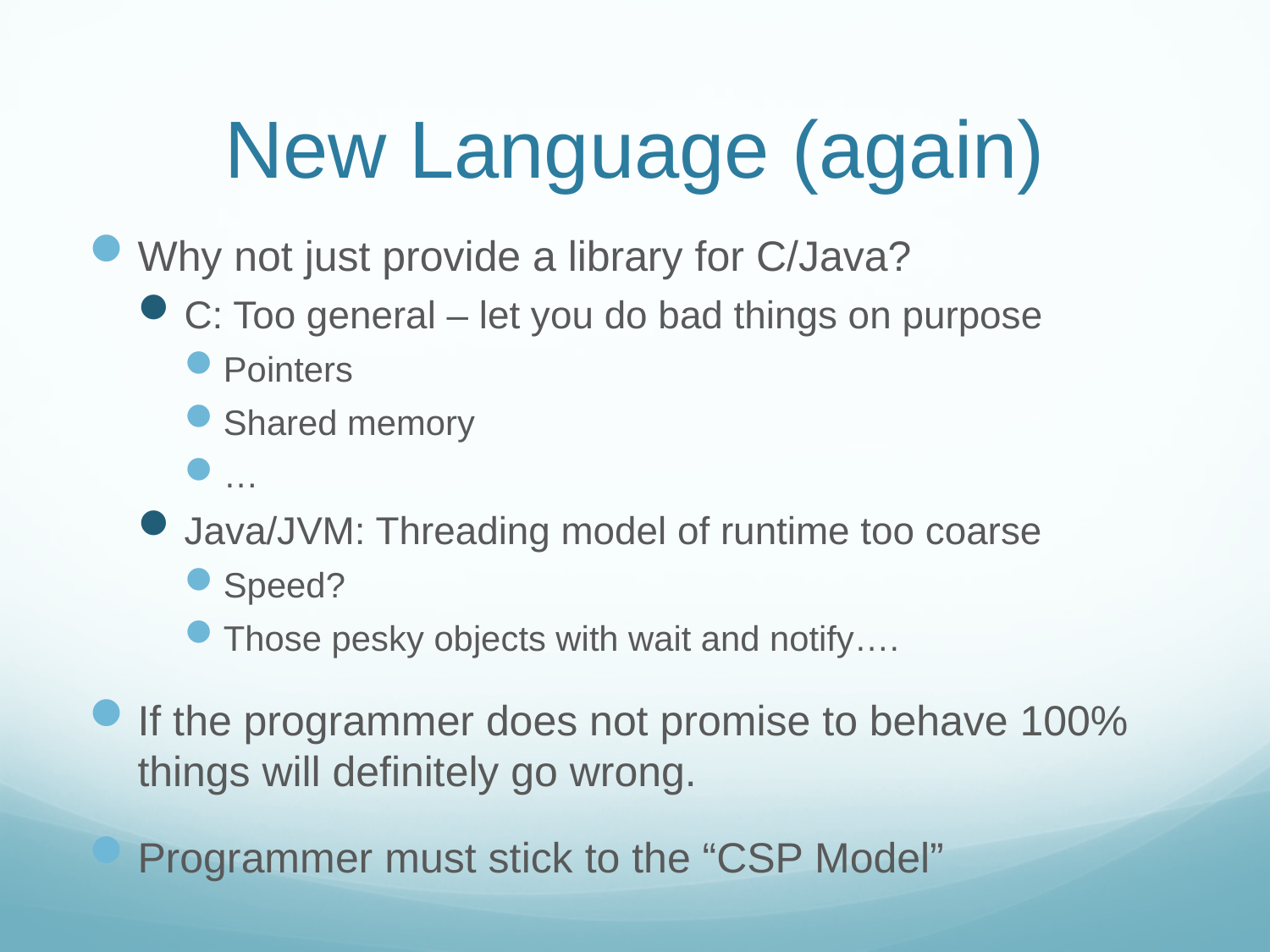

# New Language (again)
Why not just provide a library for C/Java?
C: Too general – let you do bad things on purpose
Pointers
Shared memory
…
Java/JVM: Threading model of runtime too coarse
Speed?
Those pesky objects with wait and notify….
If the programmer does not promise to behave 100% things will definitely go wrong.
Programmer must stick to the “CSP Model”